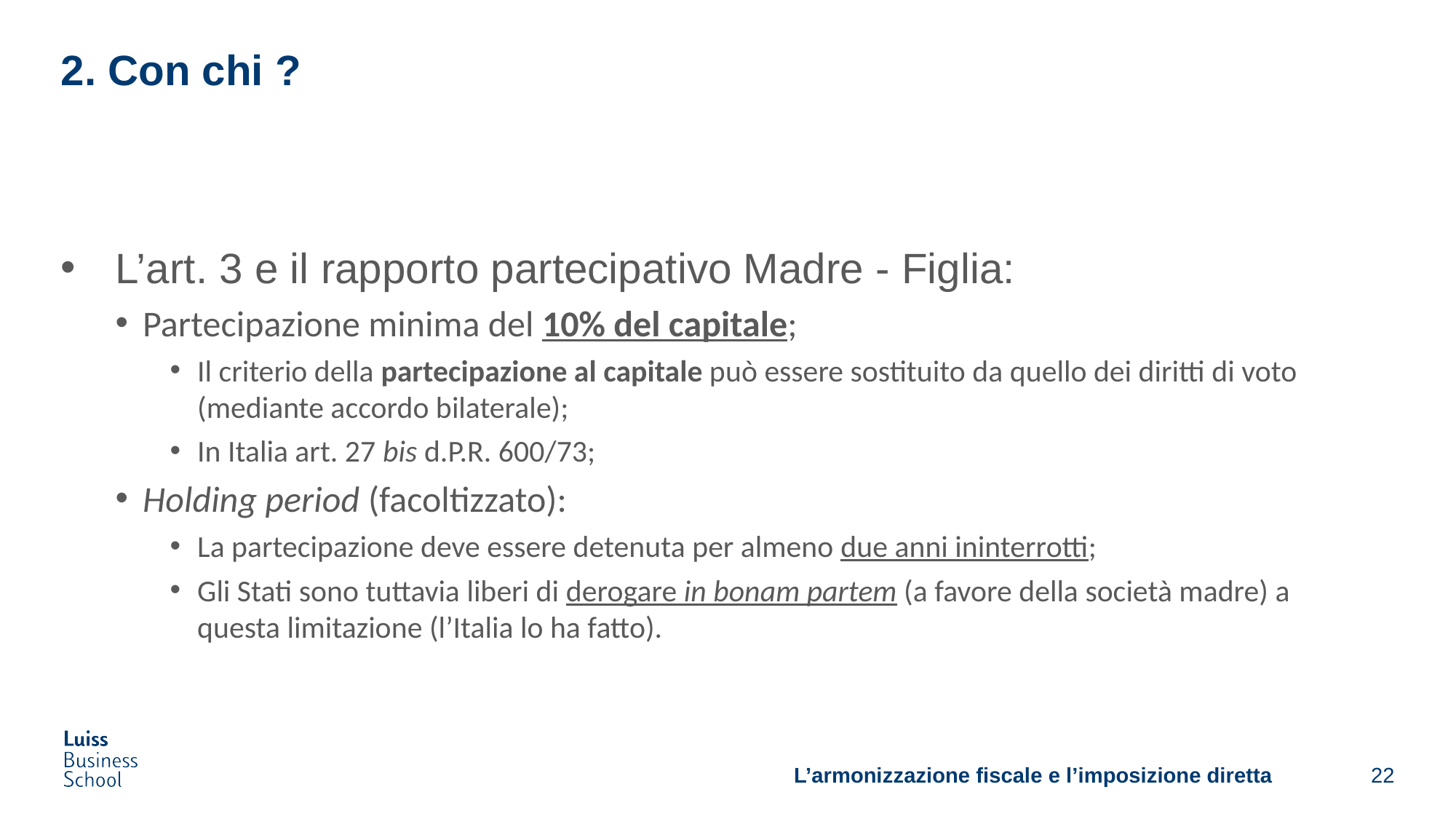

# 2. Con chi ?
L’art. 3 e il rapporto partecipativo Madre - Figlia:
Partecipazione minima del 10% del capitale;
Il criterio della partecipazione al capitale può essere sostituito da quello dei diritti di voto (mediante accordo bilaterale);
In Italia art. 27 bis d.P.R. 600/73;
Holding period (facoltizzato):
La partecipazione deve essere detenuta per almeno due anni ininterrotti;
Gli Stati sono tuttavia liberi di derogare in bonam partem (a favore della società madre) a questa limitazione (l’Italia lo ha fatto).
L’armonizzazione fiscale e l’imposizione diretta
22